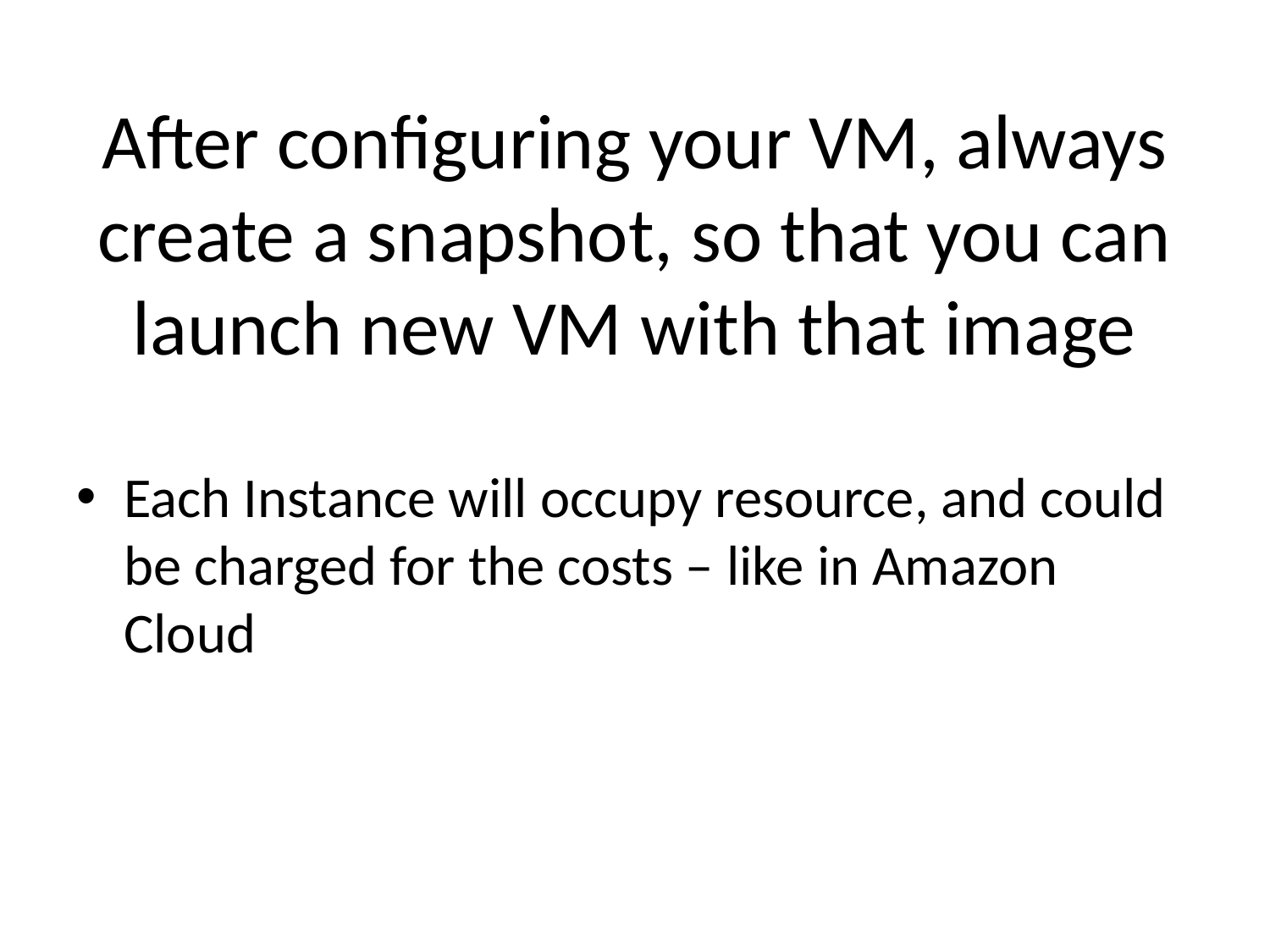

# After configuring your VM, always create a snapshot, so that you can launch new VM with that image
Each Instance will occupy resource, and could be charged for the costs – like in Amazon Cloud